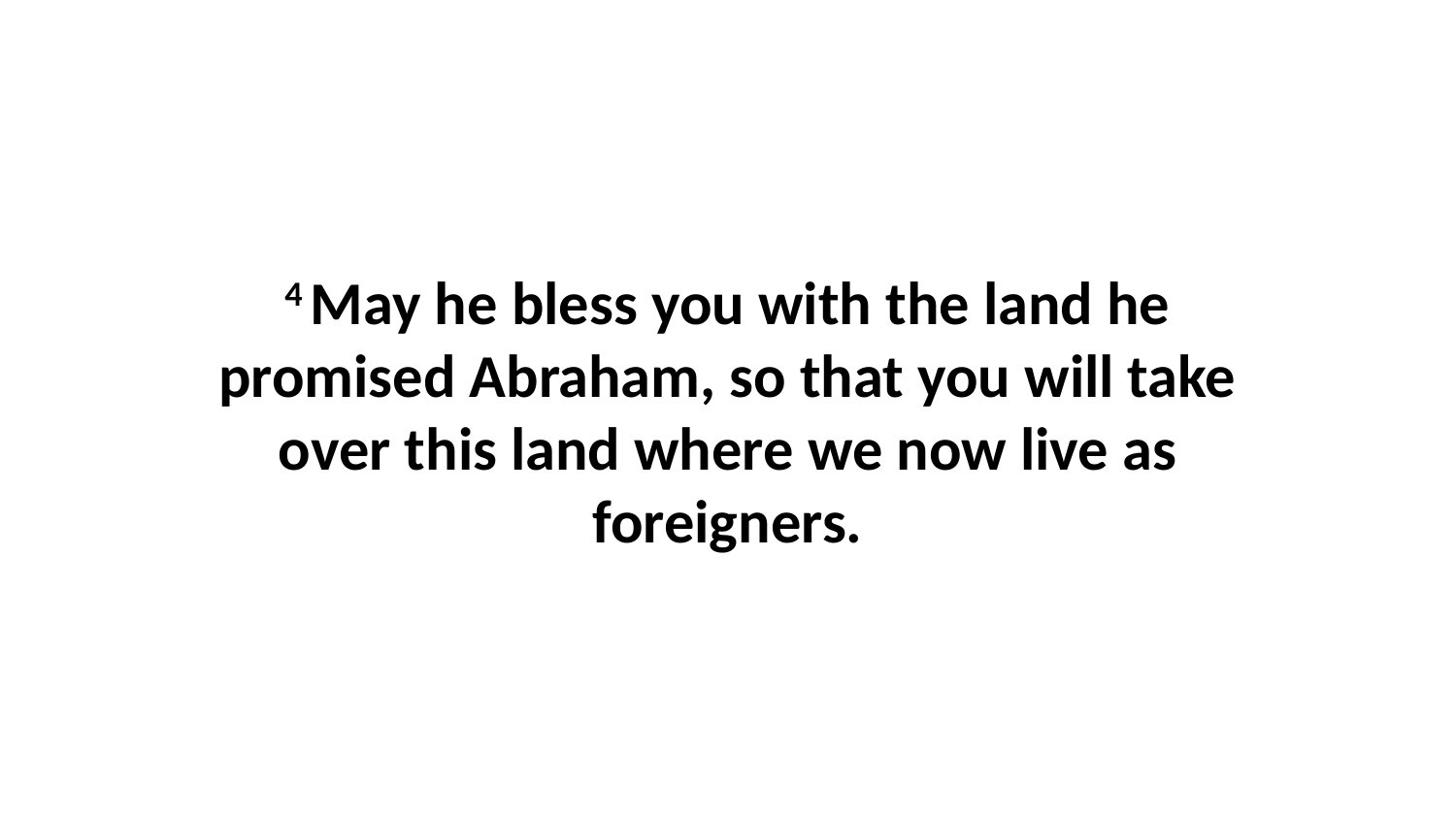

4 May he bless you with the land he promised Abraham, so that you will take over this land where we now live as foreigners.